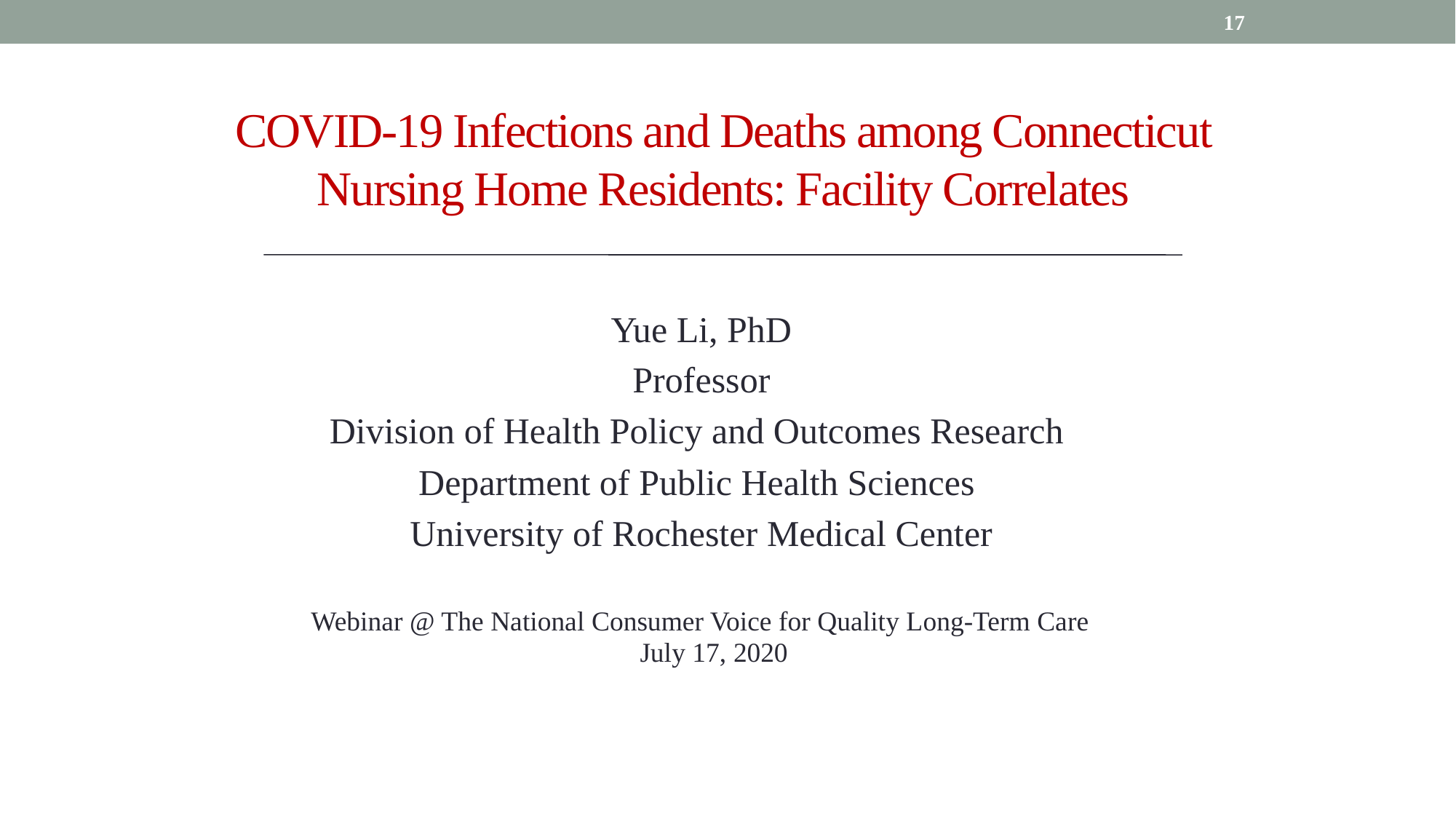

17
COVID-19 Infections and Deaths among Connecticut Nursing Home Residents: Facility Correlates

Yue Li, PhD
Professor
Division of Health Policy and Outcomes Research
Department of Public Health Sciences
University of Rochester Medical Center

Webinar @ The National Consumer Voice for Quality Long-Term Care
    July 17, 2020